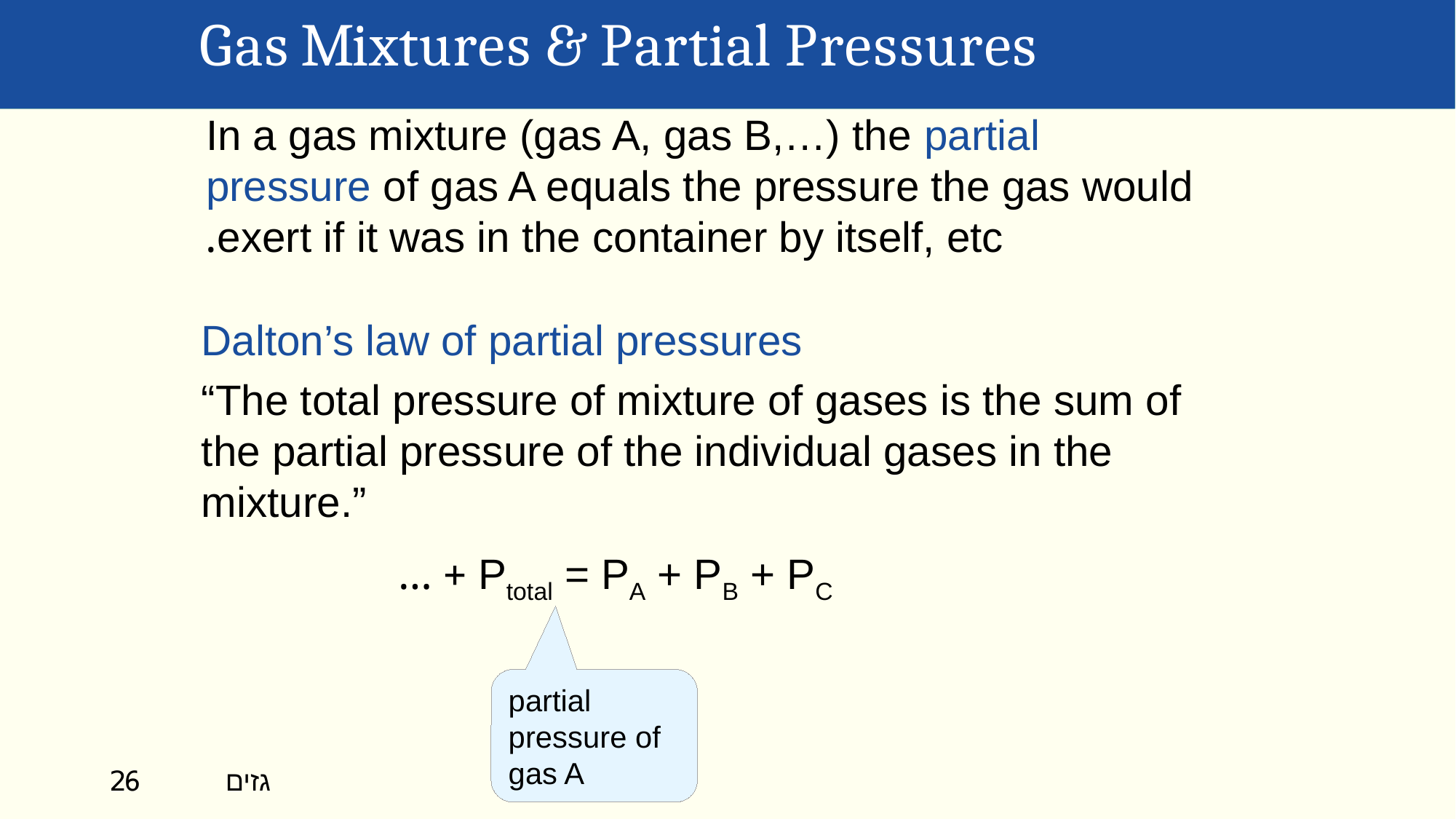

Gas Mixtures & Partial Pressures
In a gas mixture (gas A, gas B,…) the partial pressure of gas A equals the pressure the gas would exert if it was in the container by itself, etc.
Dalton’s law of partial pressures
“The total pressure of mixture of gases is the sum of the partial pressure of the individual gases in the mixture.”
	Ptotal = PA + PB + PC + …
partial pressure of gas A
גזים
26